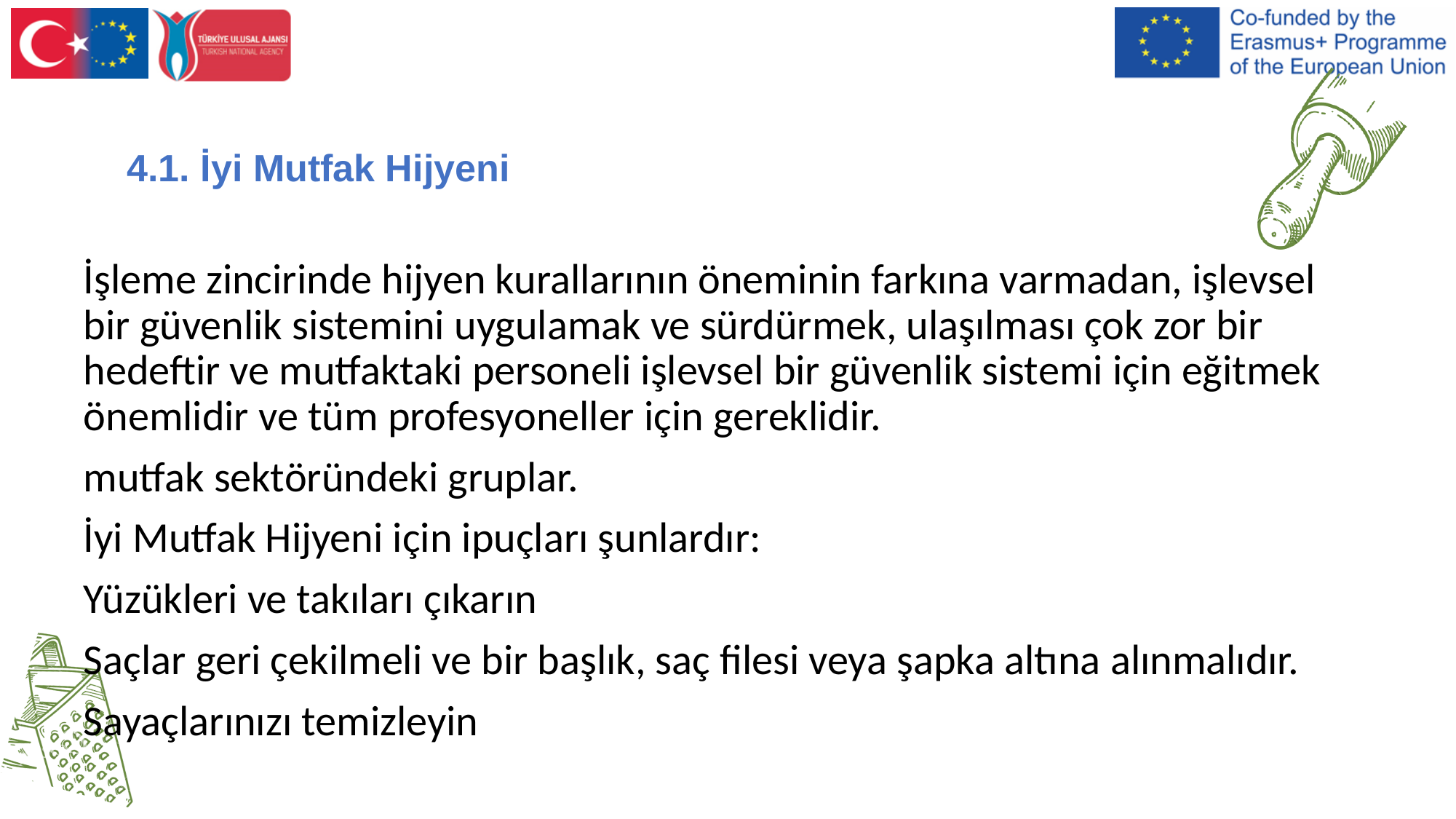

İşleme zincirinde hijyen kurallarının öneminin farkına varmadan, işlevsel bir güvenlik sistemini uygulamak ve sürdürmek, ulaşılması çok zor bir hedeftir ve mutfaktaki personeli işlevsel bir güvenlik sistemi için eğitmek önemlidir ve tüm profesyoneller için gereklidir.
mutfak sektöründeki gruplar.
İyi Mutfak Hijyeni için ipuçları şunlardır:
Yüzükleri ve takıları çıkarın
Saçlar geri çekilmeli ve bir başlık, saç filesi veya şapka altına alınmalıdır.
Sayaçlarınızı temizleyin
4.1. İyi Mutfak Hijyeni